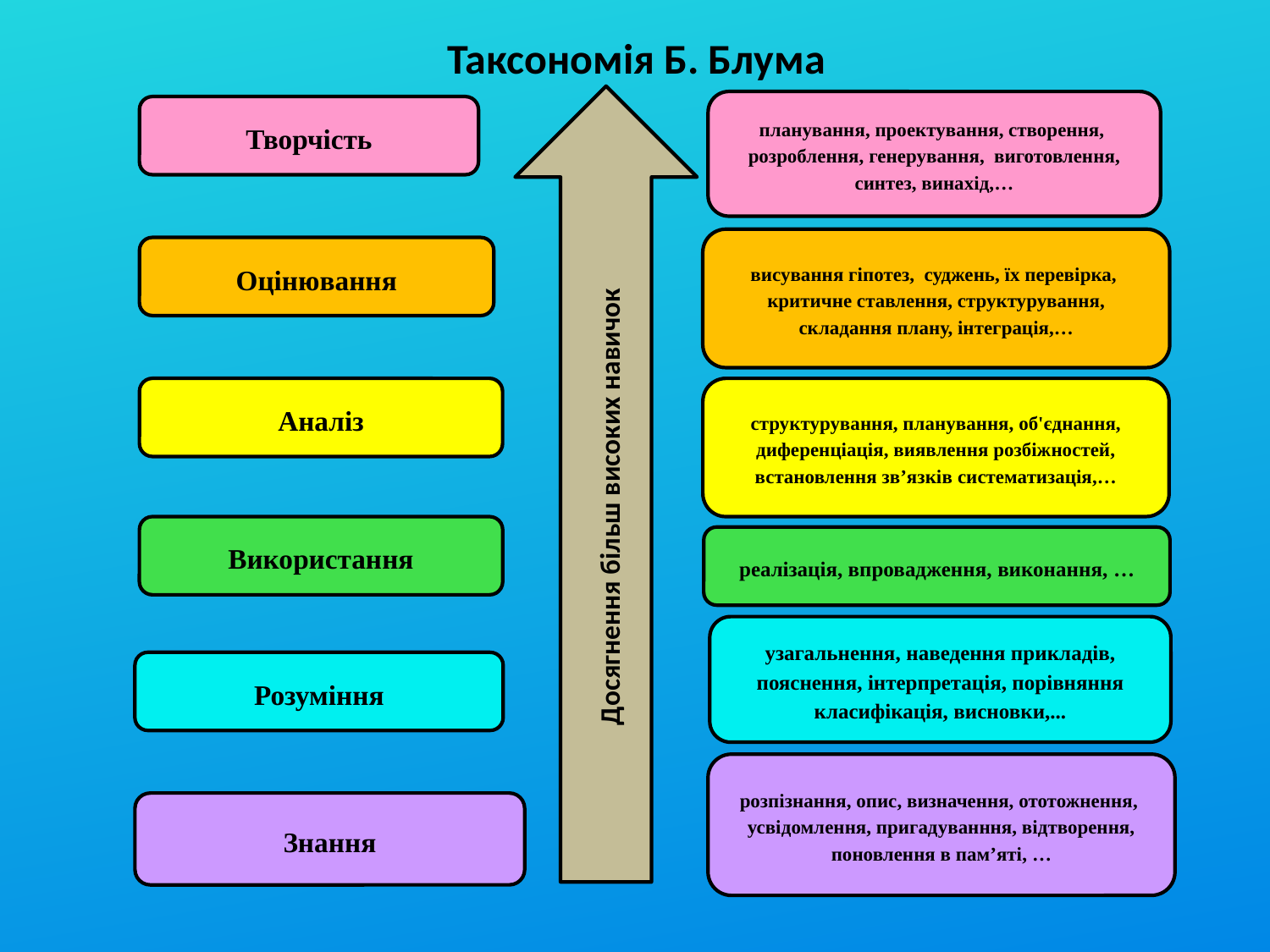

# Таксономія Б. Блума
Досягнення більш високих навичок
планування, проектування, створення,  розроблення, генерування,  виготовлення, синтез, винахід,…
Творчість
висування гіпотез,  суджень, їх перевірка,  критичне ставлення, структурування, складання плану, інтеграція,…
Оцінювання
структурування, планування, об'єднання, диференціація, виявлення розбіжностей, встановлення зв’язків систематизація,…
Аналіз
Використання
реалізація, впровадження, виконання, …
узагальнення, наведення прикладів, пояснення, інтерпретація, порівняння класифікація, висновки,...
Розуміння
розпізнання, опис, визначення, ототожнення,  усвідомлення, пригадуванння, відтворення, поновлення в пам’яті, …
Знання